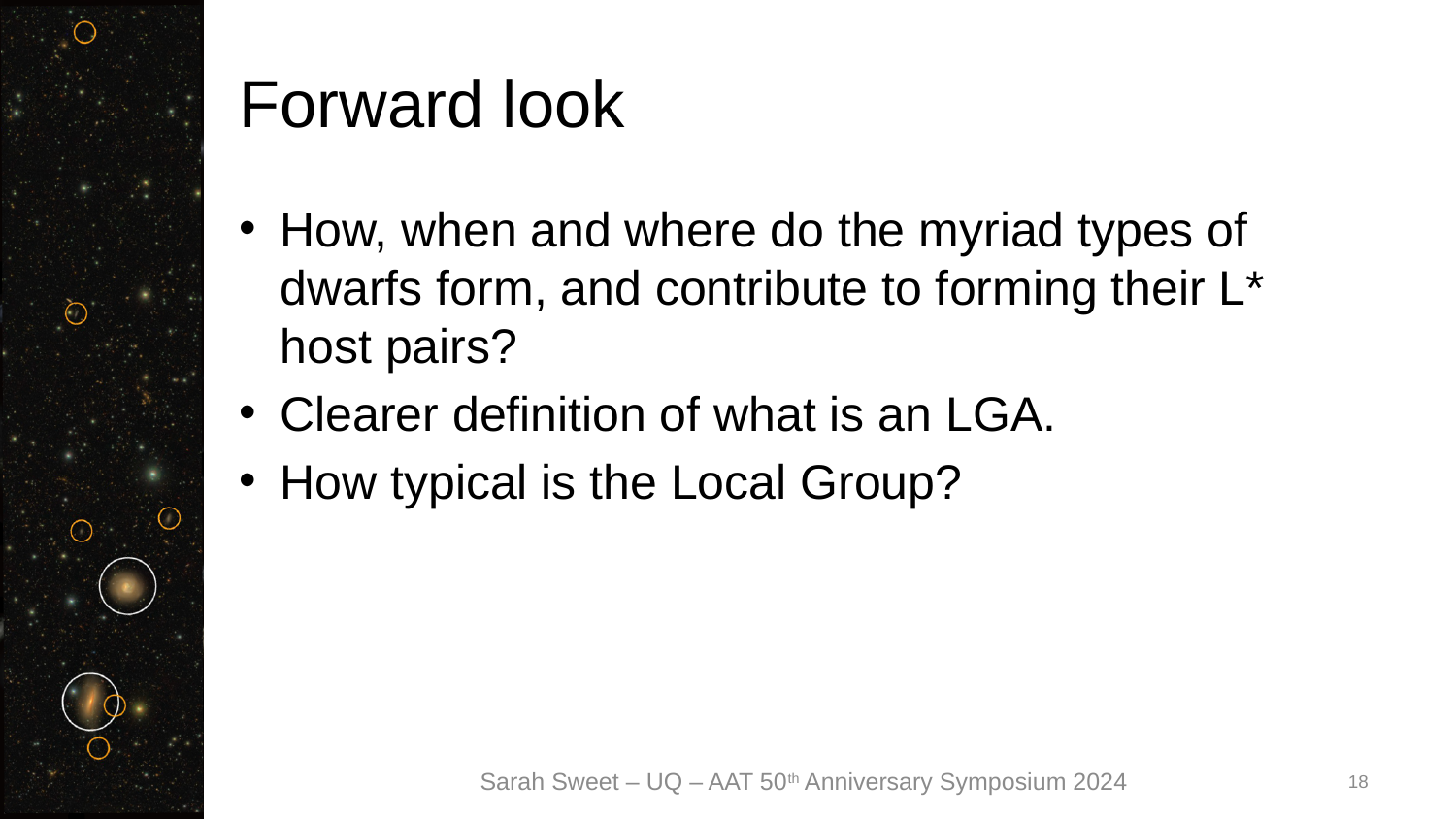

# Forward look
How, when and where do the myriad types of dwarfs form, and contribute to forming their L* host pairs?
Clearer definition of what is an LGA.
How typical is the Local Group?
Sarah Sweet – UQ – AAT 50th Anniversary Symposium 2024
18